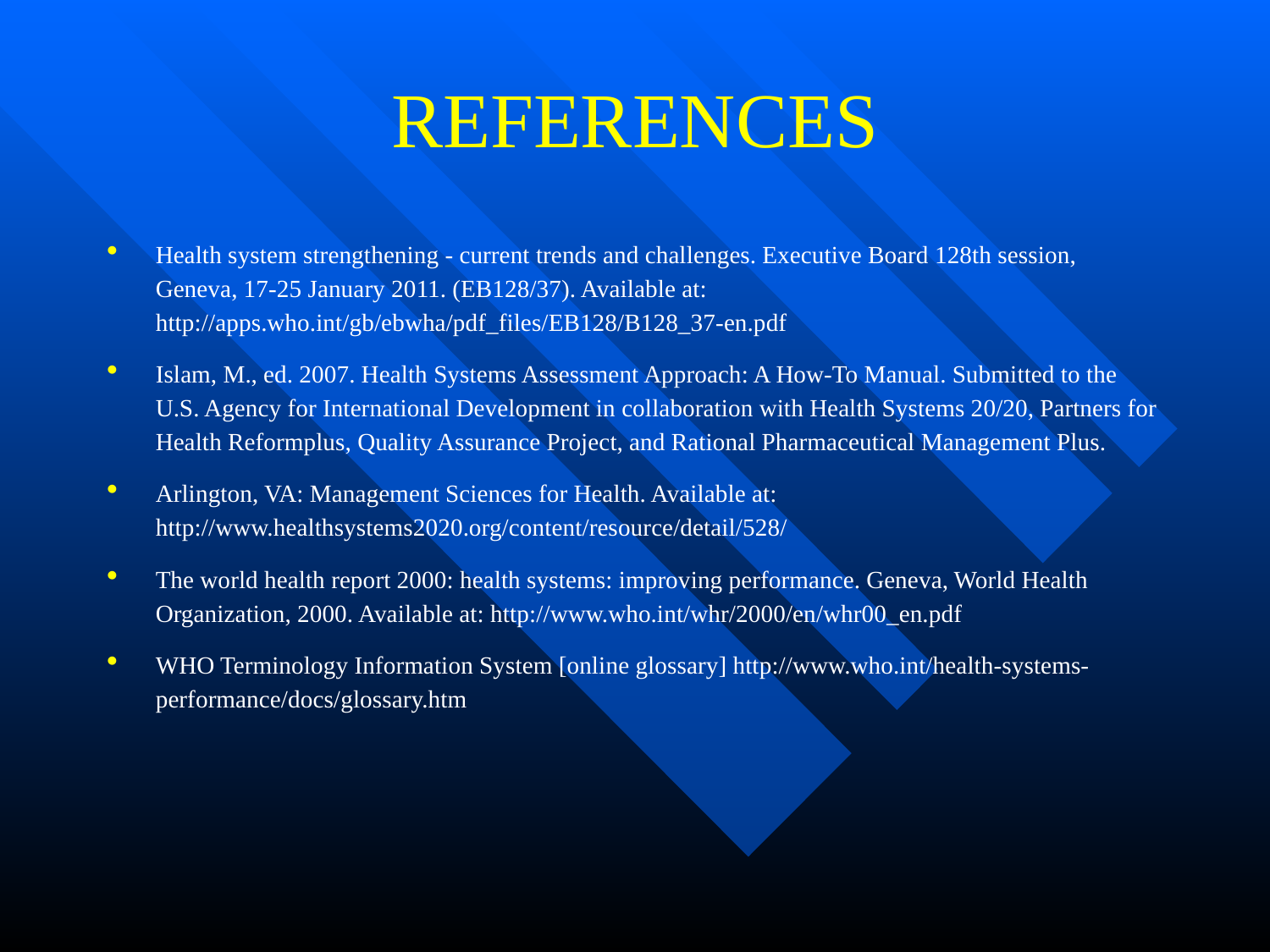

# REFERENCES
Health system strengthening - current trends and challenges. Executive Board 128th session, Geneva, 17-25 January 2011. (EB128/37). Available at: http://apps.who.int/gb/ebwha/pdf_files/EB128/B128_37-en.pdf
Islam, M., ed. 2007. Health Systems Assessment Approach: A How-To Manual. Submitted to the U.S. Agency for International Development in collaboration with Health Systems 20/20, Partners for Health Reformplus, Quality Assurance Project, and Rational Pharmaceutical Management Plus.
Arlington, VA: Management Sciences for Health. Available at: http://www.healthsystems2020.org/content/resource/detail/528/
The world health report 2000: health systems: improving performance. Geneva, World Health Organization, 2000. Available at: http://www.who.int/whr/2000/en/whr00_en.pdf
WHO Terminology Information System [online glossary] http://www.who.int/health-systems-performance/docs/glossary.htm